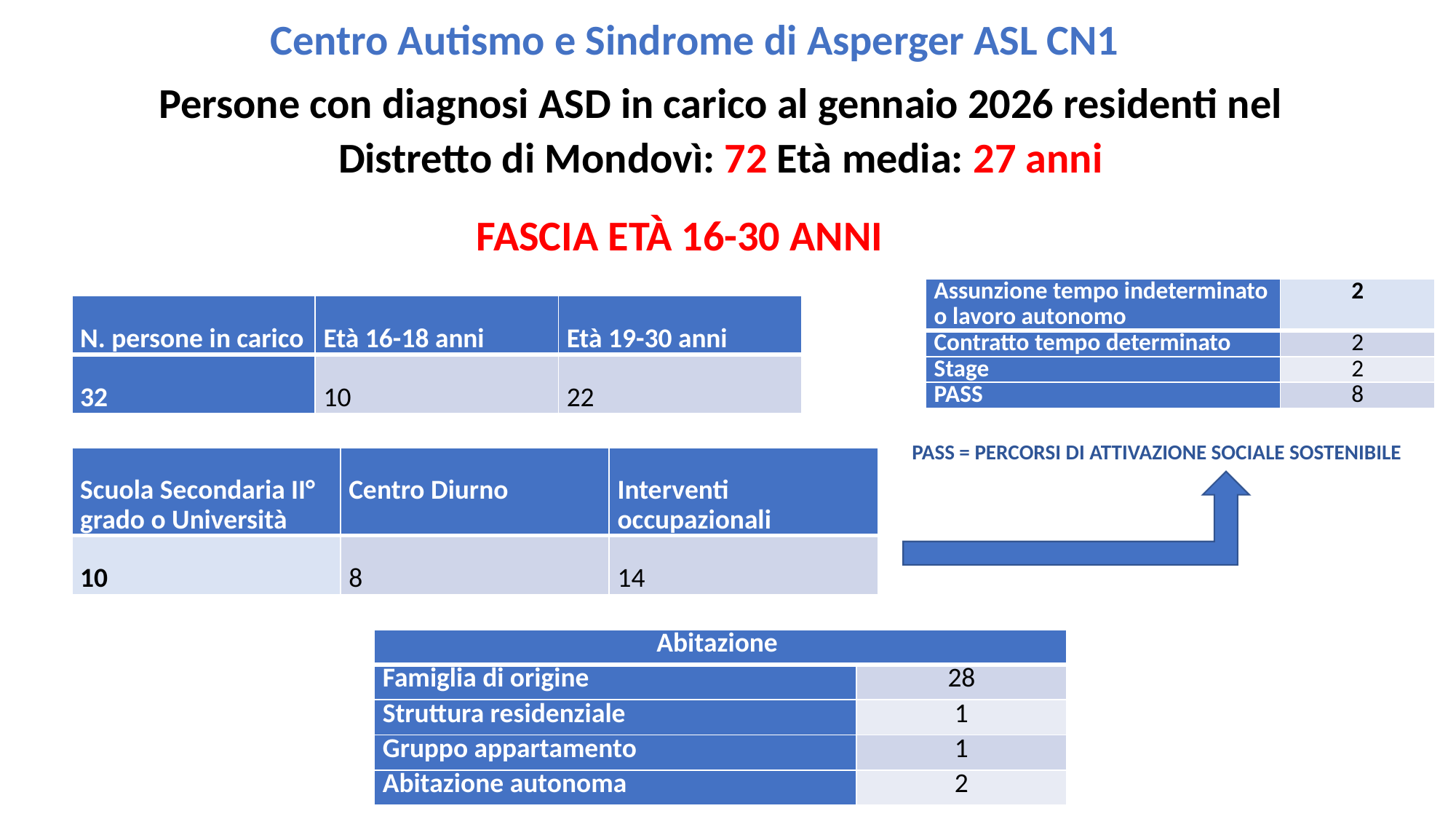

Centro Autismo e Sindrome di Asperger ASL CN1
Persone con diagnosi ASD in carico al gennaio 2026 residenti nel Distretto di Mondovì: 72 Età media: 27 anni
FASCIA ETÀ 16-30 ANNI
| Assunzione tempo indeterminato o lavoro autonomo | 2 |
| --- | --- |
| Contratto tempo determinato | 2 |
| Stage | 2 |
| PASS | 8 |
| N. persone in carico | Età 16-18 anni | Età 19-30 anni |
| --- | --- | --- |
| 32 | 10 | 22 |
PASS = PERCORSI DI ATTIVAZIONE SOCIALE SOSTENIBILE
| Scuola Secondaria II° grado o Università | Centro Diurno | Interventi occupazionali |
| --- | --- | --- |
| 10 | 8 | 14 |

| Abitazione |  |
| --- | --- |
| Famiglia di origine | 28 |
| Struttura residenziale | 1 |
| Gruppo appartamento | 1 |
| Abitazione autonoma | 2 |